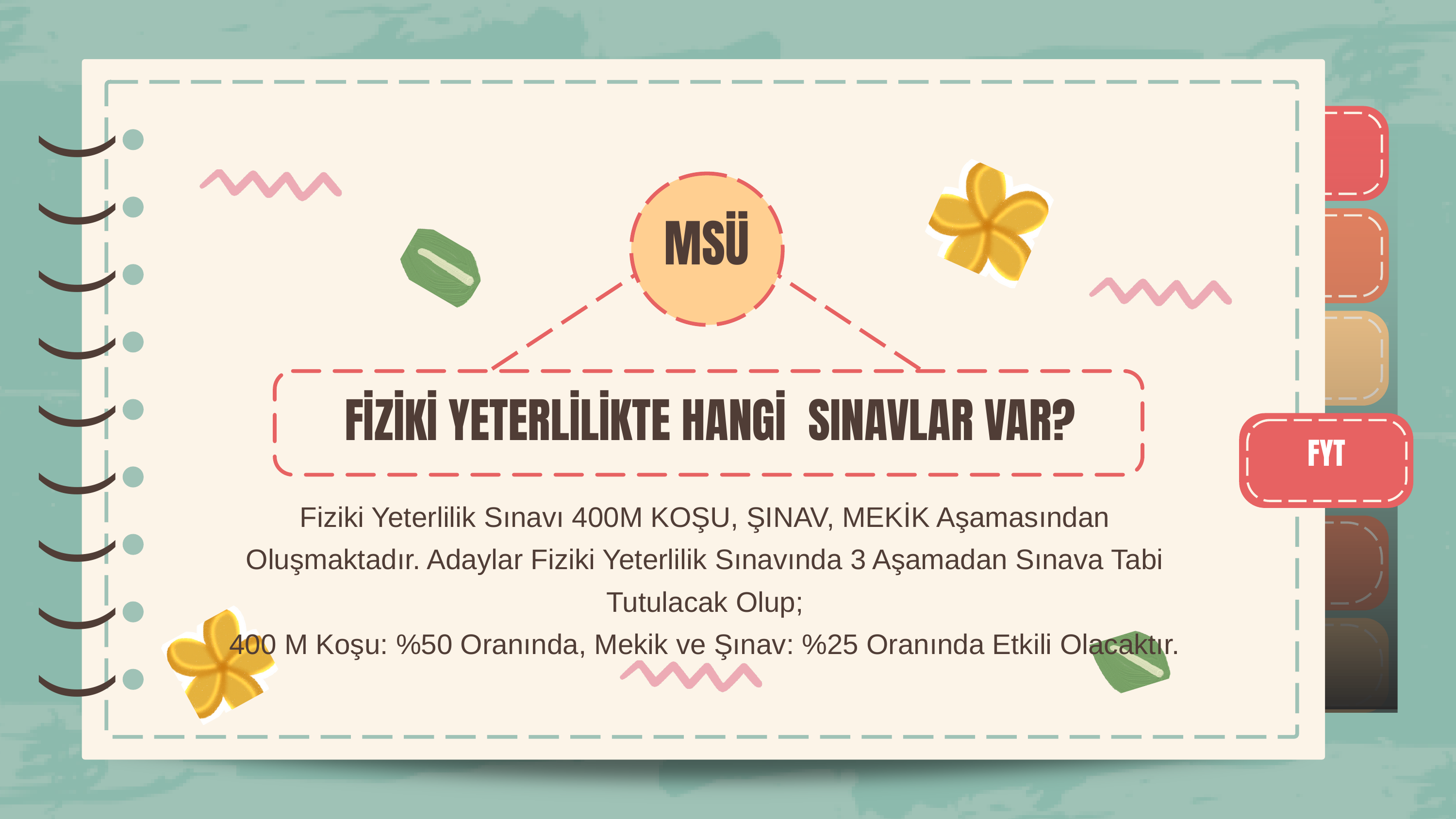

)
)
)
)
)
)
)
)
)

)
)
)
)
)
)
)
)
)

MSÜ

FİZİKİ YETERLİLİKTE HANGİ  SINAVLAR VAR?

FYT

Fiziki Yeterlilik Sınavı 400M KOŞU, ŞINAV, MEKİK Aşamasından Oluşmaktadır. Adaylar Fiziki Yeterlilik Sınavında 3 Aşamadan Sınava Tabi Tutulacak Olup;
400 M Koşu: %50 Oranında, Mekik ve Şınav: %25 Oranında Etkili Olacaktır.